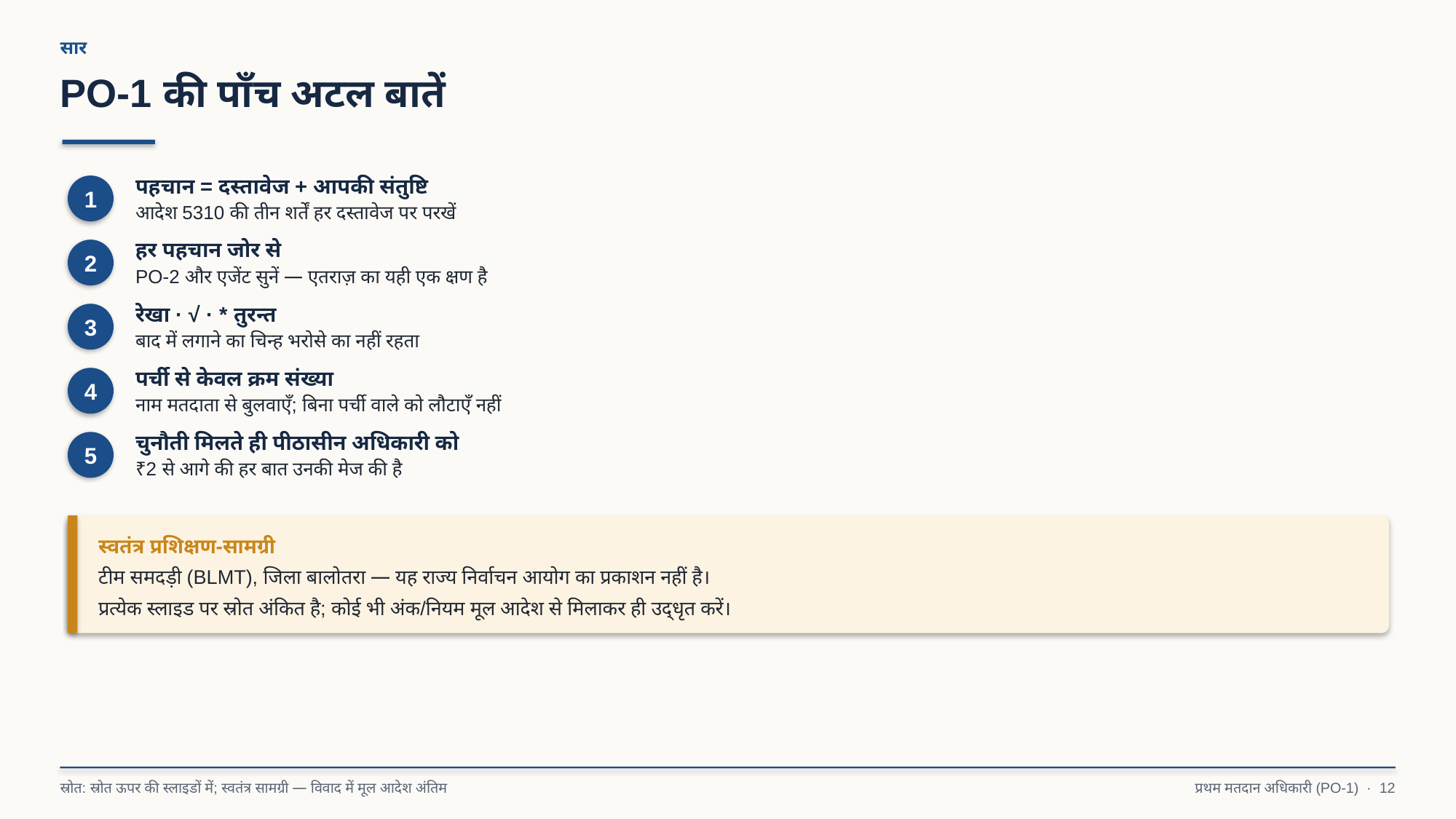

सार
PO-1 की पाँच अटल बातें

पहचान = दस्तावेज + आपकी संतुष्टि
आदेश 5310 की तीन शर्तें हर दस्तावेज पर परखें
1
हर पहचान जोर से
PO-2 और एजेंट सुनें — एतराज़ का यही एक क्षण है
2
रेखा · √ · * तुरन्त
बाद में लगाने का चिन्ह भरोसे का नहीं रहता
3
पर्ची से केवल क्रम संख्या
नाम मतदाता से बुलवाएँ; बिना पर्ची वाले को लौटाएँ नहीं
4
चुनौती मिलते ही पीठासीन अधिकारी को
₹2 से आगे की हर बात उनकी मेज की है
5

स्वतंत्र प्रशिक्षण-सामग्री
टीम समदड़ी (BLMT), जिला बालोतरा — यह राज्य निर्वाचन आयोग का प्रकाशन नहीं है।
प्रत्येक स्लाइड पर स्रोत अंकित है; कोई भी अंक/नियम मूल आदेश से मिलाकर ही उद्धृत करें।

स्रोत: स्रोत ऊपर की स्लाइडों में; स्वतंत्र सामग्री — विवाद में मूल आदेश अंतिम
प्रथम मतदान अधिकारी (PO-1)  ·  12